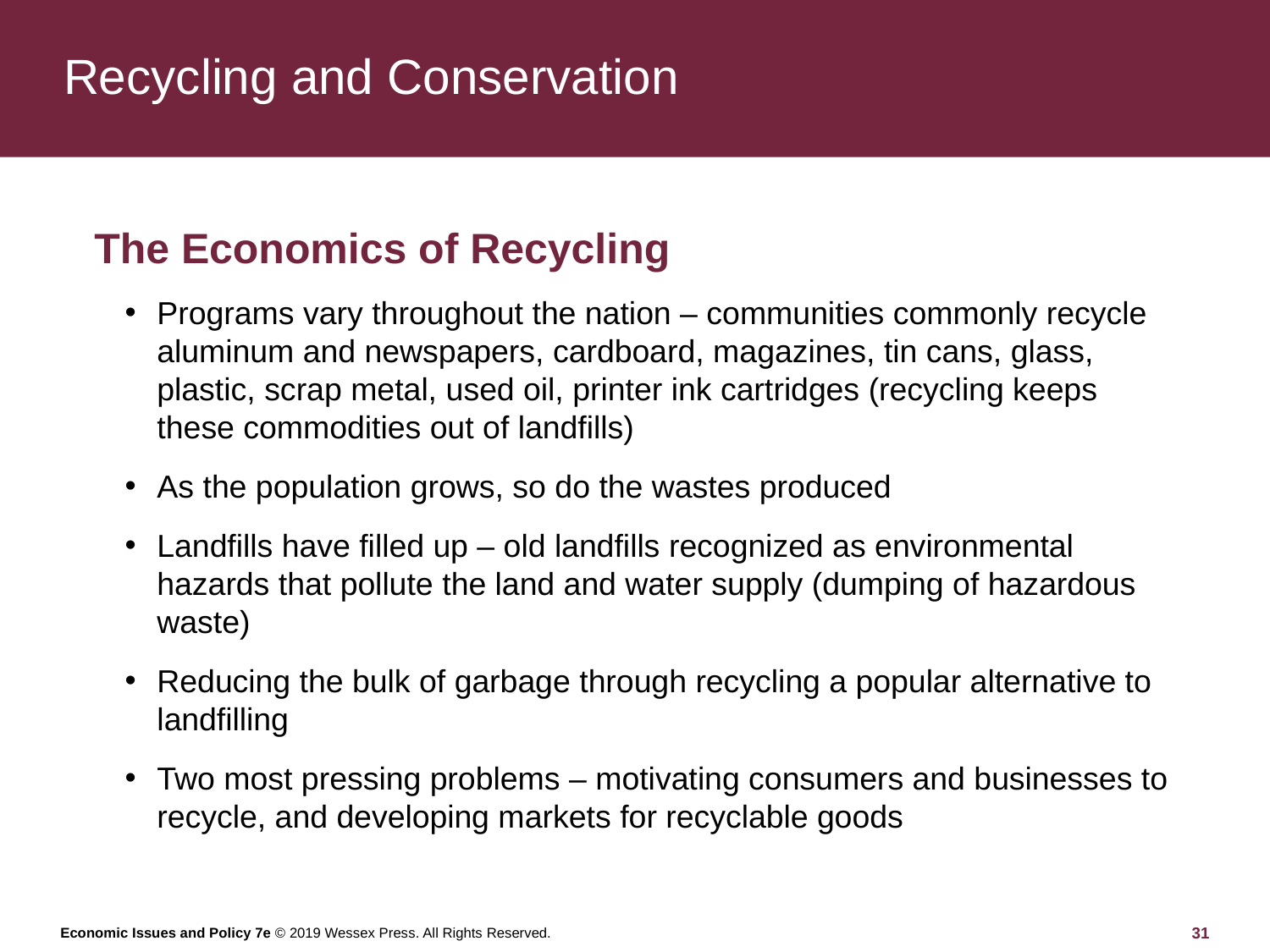

# Recycling and Conservation
The Economics of Recycling
Programs vary throughout the nation – communities commonly recycle aluminum and newspapers, cardboard, magazines, tin cans, glass, plastic, scrap metal, used oil, printer ink cartridges (recycling keeps these commodities out of landfills)
As the population grows, so do the wastes produced
Landfills have filled up – old landfills recognized as environmental hazards that pollute the land and water supply (dumping of hazardous waste)
Reducing the bulk of garbage through recycling a popular alternative to landfilling
Two most pressing problems – motivating consumers and businesses to recycle, and developing markets for recyclable goods